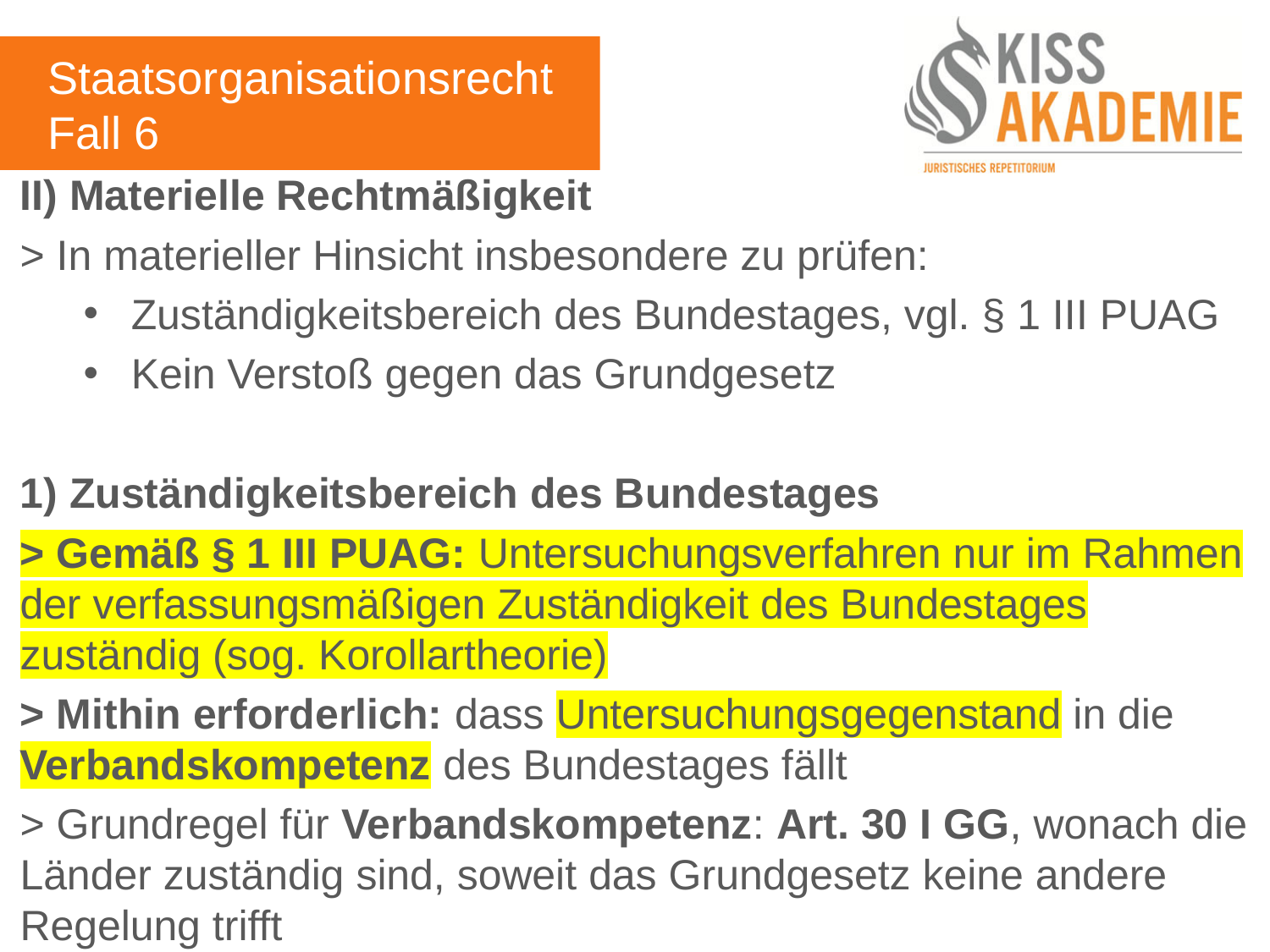

Staatsorganisationsrecht
Fall 6
II) Materielle Rechtmäßigkeit
> In materieller Hinsicht insbesondere zu prüfen:
Zuständigkeitsbereich des Bundestages, vgl. § 1 III PUAG
Kein Verstoß gegen das Grundgesetz

1) Zuständigkeitsbereich des Bundestages
> Gemäß § 1 III PUAG: Untersuchungsverfahren nur im Rahmen der verfassungsmäßigen Zuständigkeit des Bundestages zuständig (sog. Korollartheorie)
> Mithin erforderlich: dass Untersuchungsgegenstand in die Verbandskompetenz des Bundestages fällt
> Grundregel für Verbandskompetenz: Art. 30 I GG, wonach die Länder zuständig sind, soweit das Grundgesetz keine andere Regelung trifft